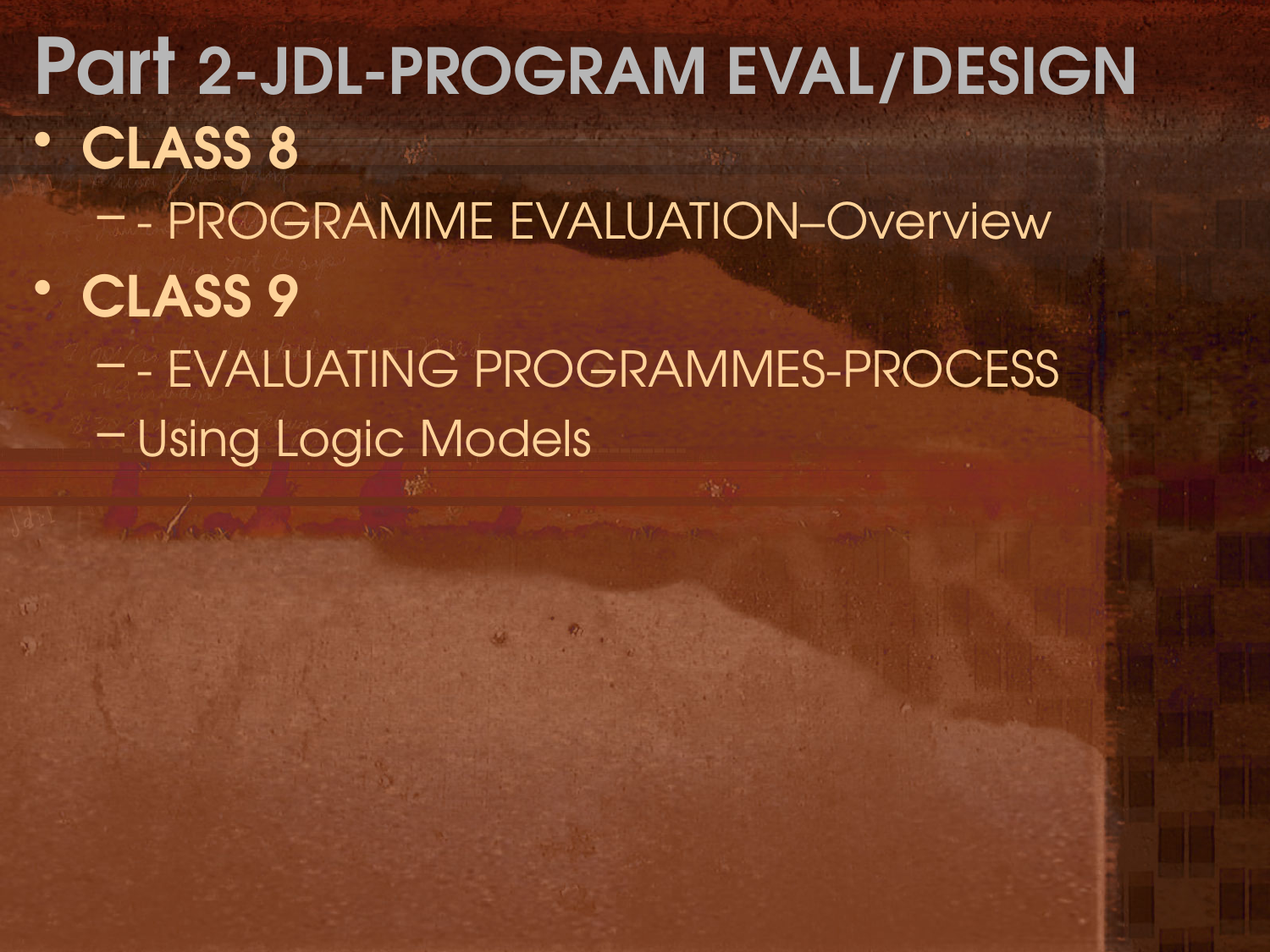

# Part 2-JDL-PROGRAM EVAL/DESIGN
CLASS 8
- PROGRAMME EVALUATION–Overview
CLASS 9
- EVALUATING PROGRAMMES-PROCESS
Using Logic Models